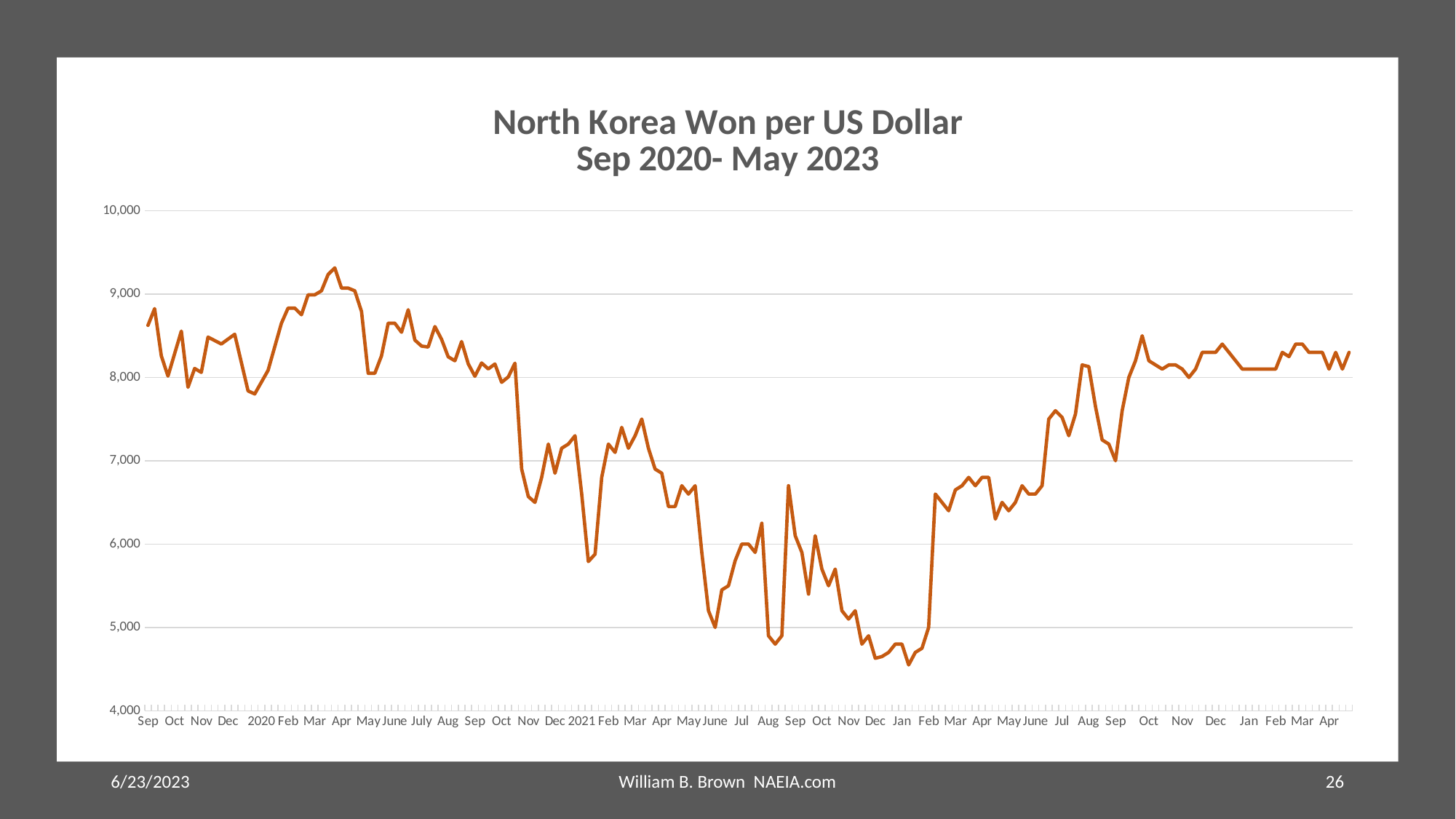

### Chart: North Korea Won per US Dollar
Sep 2020- May 2023

| Category | Dollar |
|---|---|
| Sep | 8624.0 |
|  | 8825.0 |
|  | 8259.0 |
|  | 8016.0 |
| Oct | None |
|  | 8556.0 |
|  | 7882.0 |
|  | 8107.0 |
| Nov | 8061.0 |
|  | 8484.0 |
|  | None |
|  | 8401.0 |
| Dec | None |
|  | 8518.0 |
|  | None |
|  | 7838.0 |
|  | 7802.0 |
| 2020 | None |
|  | 8084.0 |
|  | None |
|  | 8650.0 |
| Feb | 8832.0 |
|  | 8832.0 |
|  | 8752.0 |
|  | 8991.0 |
| Mar | 8991.0 |
|  | 9039.0 |
|  | 9235.0 |
|  | 9314.0 |
| Apr | 9072.0 |
|  | 9072.0 |
|  | 9039.0 |
|  | 8791.0 |
| May | 8050.0 |
|  | 8050.0 |
|  | 8259.0 |
|  | 8651.0 |
| June | 8650.0 |
|  | 8542.0 |
|  | 8812.0 |
|  | 8448.0 |
| July | 8376.0 |
|  | 8365.0 |
|  | 8610.0 |
|  | 8457.0 |
| Aug | 8247.0 |
|  | 8200.0 |
|  | 8430.0 |
|  | 8163.0 |
| Sep | 8014.0 |
|  | 8173.0 |
|  | 8102.0 |
|  | 8161.0 |
| Oct | 7941.0 |
|  | 8006.0 |
|  | 8171.0 |
|  | 6900.0 |
| Nov | 6570.0 |
|  | 6500.0 |
|  | 6800.0 |
|  | 7200.0 |
| Dec | 6850.0 |
|  | 7150.0 |
|  | 7200.0 |
|  | 7300.0 |
| 2021 | 6600.0 |
|  | 5790.0 |
|  | 5879.0 |
|  | 6800.0 |
| Feb | 7200.0 |
|  | 7100.0 |
|  | 7400.0 |
|  | 7150.0 |
| Mar | 7300.0 |
|  | 7500.0 |
|  | 7150.0 |
|  | 6900.0 |
| Apr | 6850.0 |
|  | 6450.0 |
|  | 6450.0 |
|  | 6700.0 |
| May | 6600.0 |
|  | 6700.0 |
|  | 5900.0 |
|  | 5200.0 |
| June | 5000.0 |
|  | 5450.0 |
|  | 5500.0 |
|  | 5800.0 |
| Jul | 6000.0 |
|  | 6000.0 |
|  | 5900.0 |
|  | 6250.0 |
| Aug | 4900.0 |
|  | 4800.0 |
|  | 4900.0 |
|  | 6700.0 |
| Sep | 6100.0 |
|  | 5900.0 |
|  | 5400.0 |
|  | 6100.0 |
| Oct | 5700.0 |
|  | 5500.0 |
|  | 5700.0 |
|  | 5200.0 |
| Nov | 5100.0 |
|  | 5200.0 |
|  | 4800.0 |
|  | 4900.0 |
| Dec | 4630.0 |
|  | 4650.0 |
|  | 4700.0 |
|  | 4800.0 |
| Jan | 4800.0 |
|  | 4550.0 |
|  | 4700.0 |
|  | 4750.0 |
| Feb | 5000.0 |
|  | 6600.0 |
|  | 6500.0 |
|  | 6400.0 |
| Mar | 6650.0 |
|  | 6700.0 |
|  | 6800.0 |
|  | 6700.0 |
| Apr | 6800.0 |
|  | 6800.0 |
|  | 6300.0 |
|  | 6500.0 |
| May | 6400.0 |
|  | 6500.0 |
|  | 6700.0 |
|  | 6600.0 |
| June | 6600.0 |
|  | 6700.0 |
|  | 7500.0 |
|  | 7600.0 |
| Jul | 7520.0 |
|  | 7300.0 |
|  | 7560.0 |
|  | 8150.0 |
| Aug | 8130.0 |
|  | 7650.0 |
|  | 7250.0 |
|  | 7200.0 |
| Sep | 7000.0 |
|  | 7600.0 |
|  | 8000.0 |
|  | 8200.0 |
|  | 8500.0 |
| Oct | 8200.0 |
|  | 8150.0 |
|  | 8100.0 |
|  | 8150.0 |
|  | 8150.0 |
| Nov | 8100.0 |
|  | 8000.0 |
|  | 8100.0 |
|  | 8300.0 |
|  | 8300.0 |
| Dec | 8300.0 |
|  | 8400.0 |
|  | 8300.0 |
|  | 8200.0 |
|  | 8100.0 |
| Jan | 8100.0 |
|  | 8100.0 |
|  | 8100.0 |
|  | 8100.0 |
| Feb | 8100.0 |
|  | 8300.0 |
|  | 8250.0 |
|  | 8400.0 |
| Mar | 8400.0 |
|  | 8300.0 |
|  | 8300.0 |
|  | 8300.0 |
| Apr | 8100.0 |
6/23/2023
William B. Brown  NAEIA.com
26